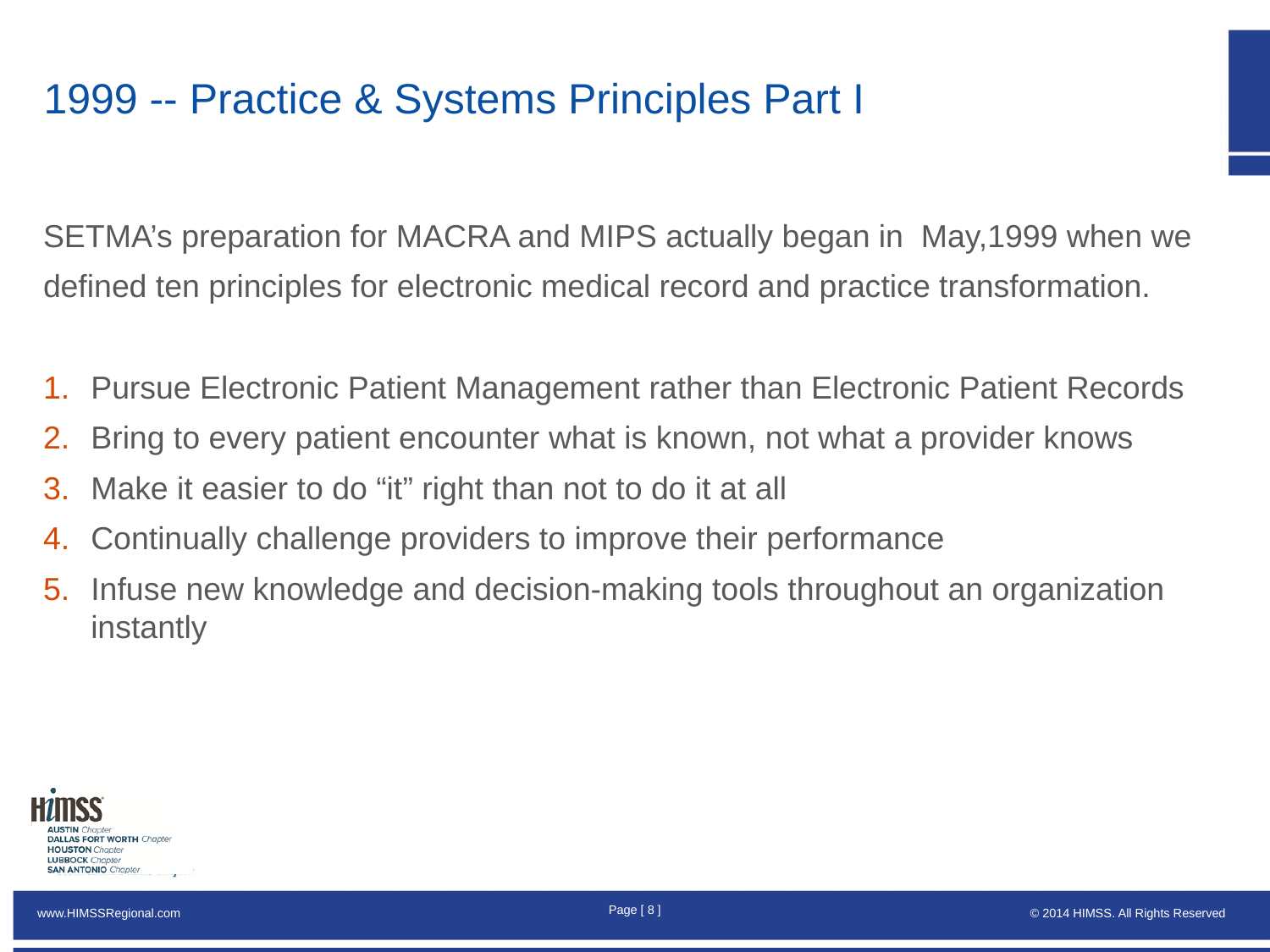

# 1999 -- Practice & Systems Principles Part I
SETMA’s preparation for MACRA and MIPS actually began in  May,1999 when we
defined ten principles for electronic medical record and practice transformation.

Pursue Electronic Patient Management rather than Electronic Patient Records
Bring to every patient encounter what is known, not what a provider knows
Make it easier to do “it” right than not to do it at all
Continually challenge providers to improve their performance
Infuse new knowledge and decision-making tools throughout an organization instantly

Page [ 8 ]